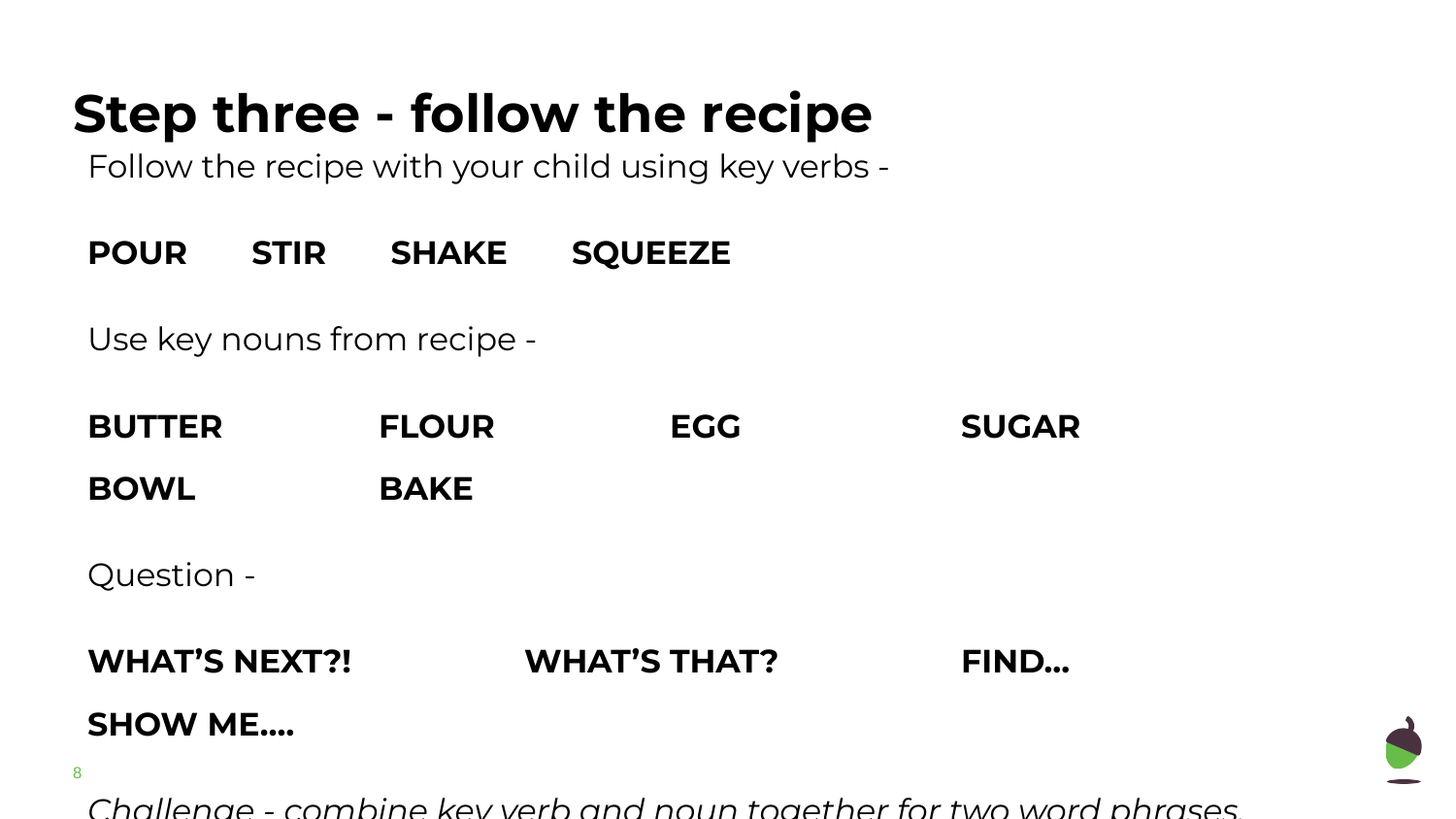

# Step three - follow the recipe
Follow the recipe with your child using key verbs -
POUR       STIR       SHAKE       SQUEEZE
Use key nouns from recipe -
BUTTER		FLOUR		EGG		SUGAR		BOWL		BAKE
Question -
WHAT’S NEXT?!		WHAT’S THAT? 		FIND…		SHOW ME….
Challenge - combine key verb and noun together for two word phrases.

8